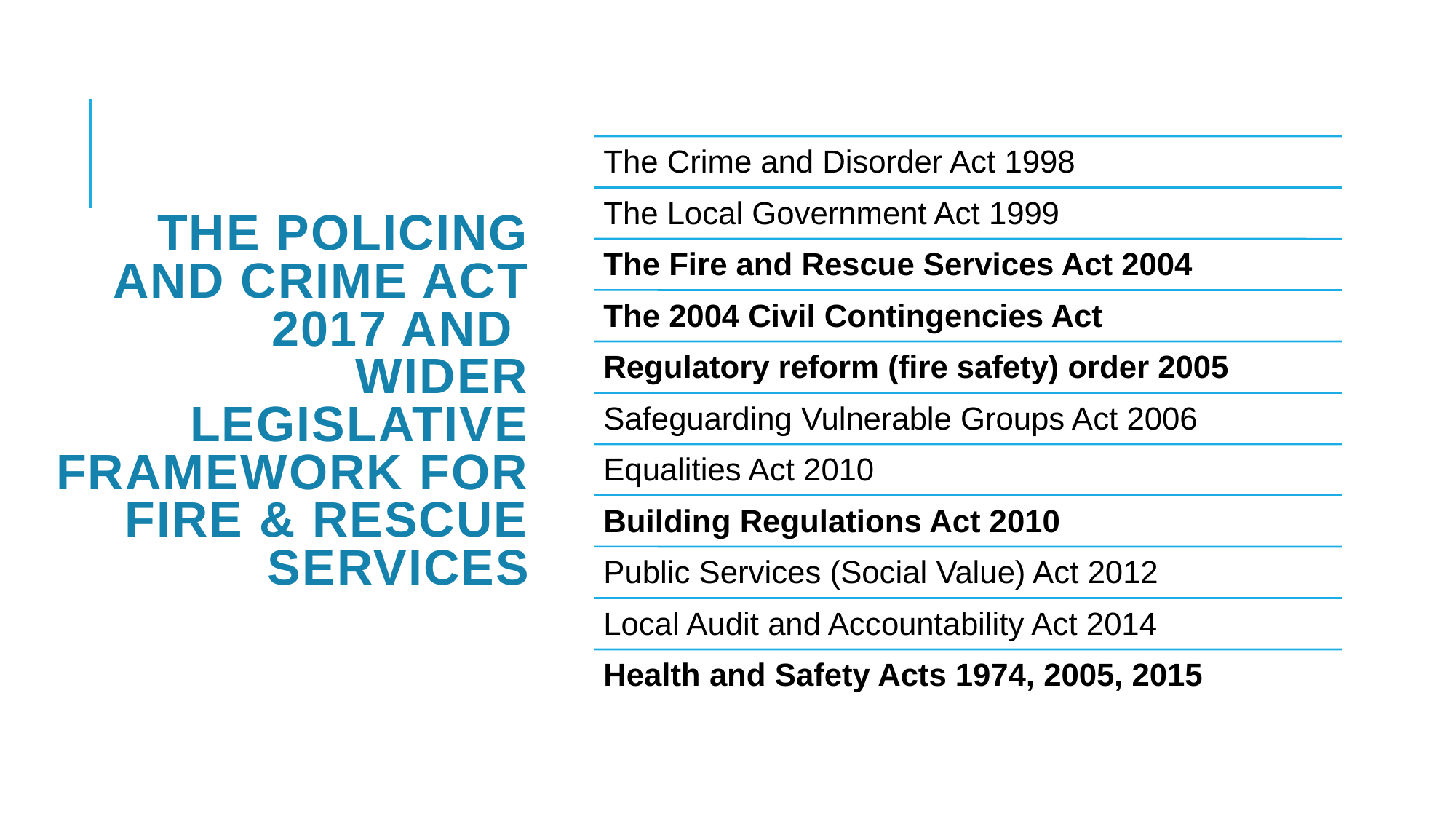

The Crime and Disorder Act 1998
The Local Government Act 1999
The Fire and Rescue Services Act 2004
The 2004 Civil Contingencies Act
Regulatory reform (fire safety) order 2005
Safeguarding Vulnerable Groups Act 2006
Equalities Act 2010
Building Regulations Act 2010
Public Services (Social Value) Act 2012
Local Audit and Accountability Act 2014
Health and Safety Acts 1974, 2005, 2015
# The Policing and Crime Act 2017 and wider legislative framework for Fire & Rescue Services